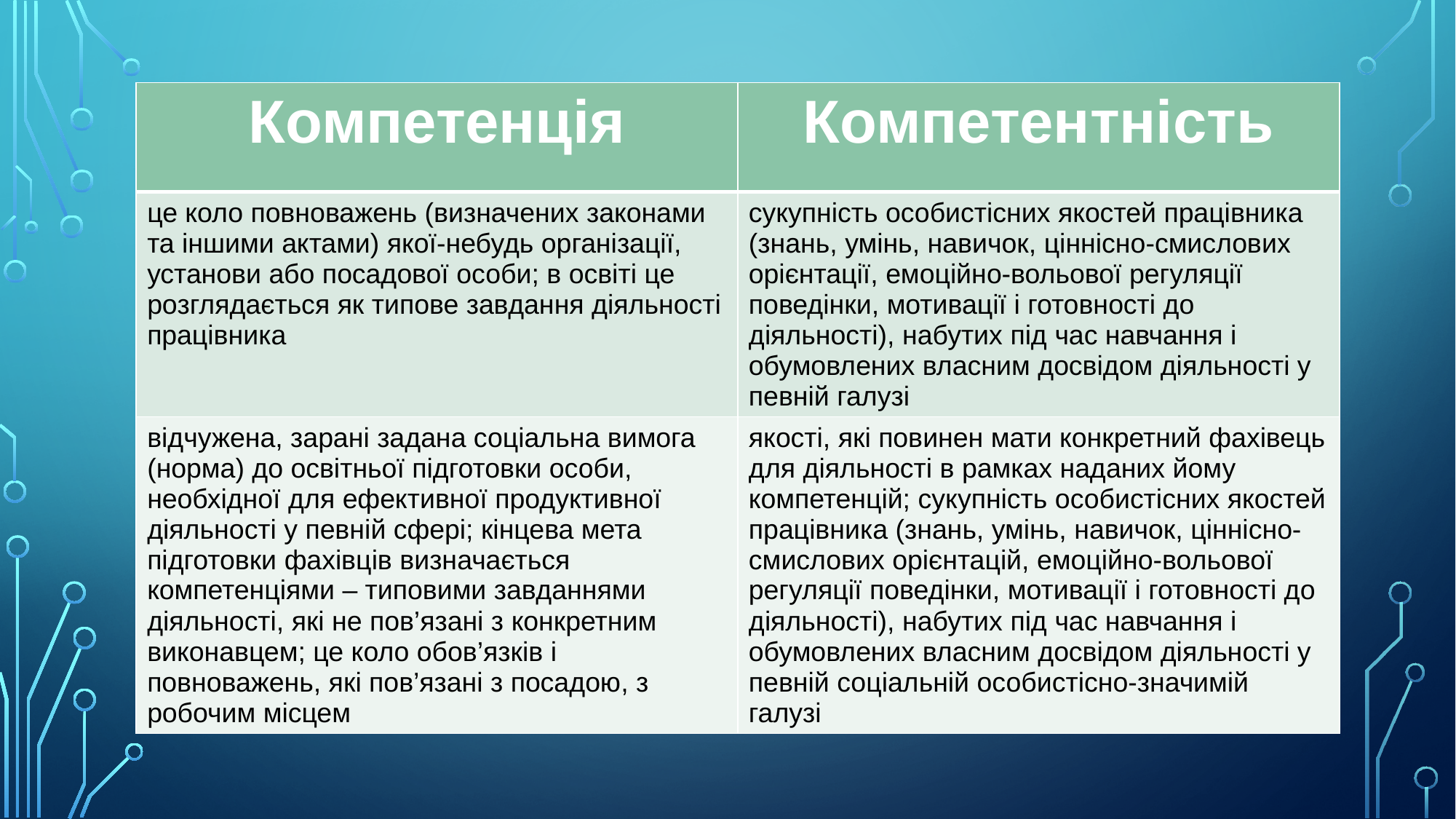

| Компетенція | Компетентність |
| --- | --- |
| це коло повноважень (визначених законами та іншими актами) якої-небудь організації, установи або посадової особи; в освіті це розглядається як типове завдання діяльності працівника | сукупність особистісних якостей працівника (знань, умінь, навичок, ціннісно-смислових орієнтації, емоційно-вольової регуляції поведінки, мотивації і готовності до діяльності), набутих під час навчання і обумовлених власним досвідом діяльності у певній галузі |
| відчужена, зарані задана соціальна вимога (норма) до освітньої підготовки особи, необхідної для ефективної продуктивної діяльності у певній сфері; кінцева мета підготовки фахівців визначається компетенціями – типовими завданнями діяльності, які не пов’язані з конкретним виконавцем; це коло обов’язків і повноважень, які пов’язані з посадою, з робочим місцем | якості, які повинен мати конкретний фахівець для діяльності в рамках наданих йому компетенцій; сукупність особистісних якостей працівника (знань, умінь, навичок, ціннісно-смислових орієнтацій, емоційно-вольової регуляції поведінки, мотивації і готовності до діяльності), набутих під час навчання і обумовлених власним досвідом діяльності у певній соціальній особистісно-значимій галузі |